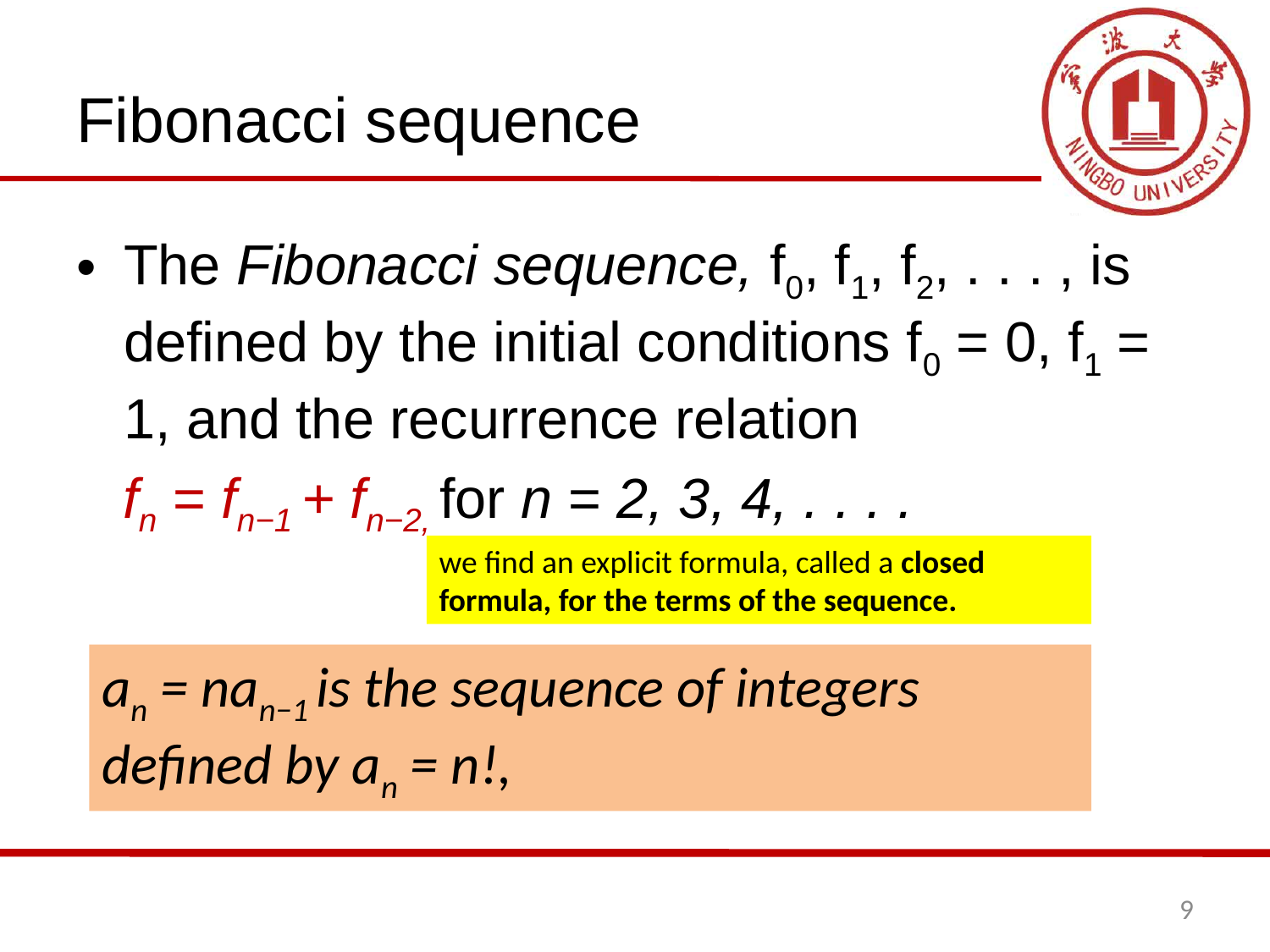

# Fibonacci sequence
The Fibonacci sequence, f0, f1, f2, . . . , is defined by the initial conditions f0 = 0, f1 = 1, and the recurrence relation
   fn = fn−1 + fn−2, for n = 2, 3, 4, . . . .
we find an explicit formula, called a closed formula, for the terms of the sequence.
an = nan−1 is the sequence of integers defined by an = n!,
9